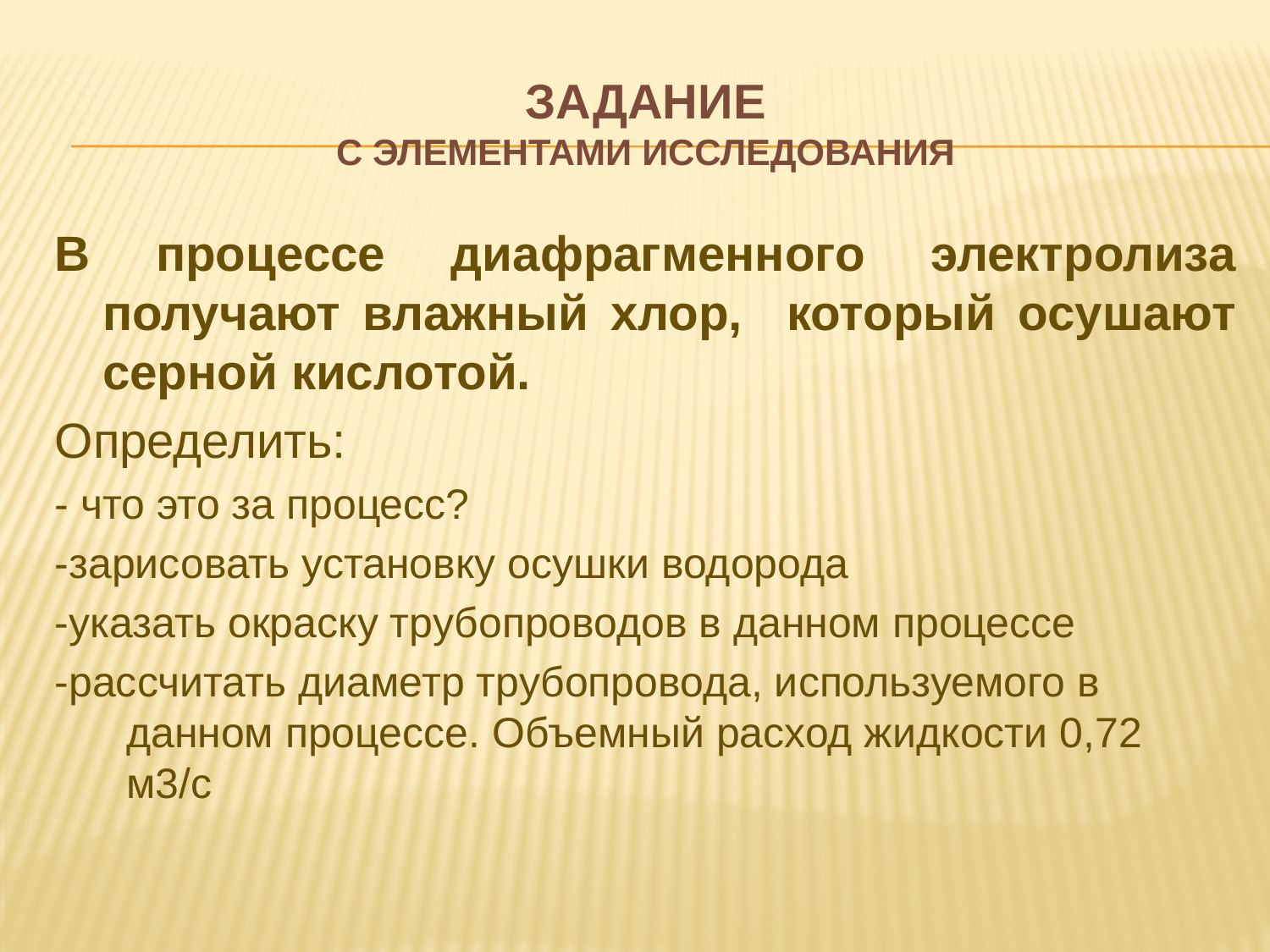

# Задание с элементами исследования
В процессе диафрагменного электролиза получают влажный хлор,  который осушают серной кислотой.
Определить:
- что это за процесс?
-зарисовать установку осушки водорода
-указать окраску трубопроводов в данном процессе
-рассчитать диаметр трубопровода, используемого в данном процессе. Объемный расход жидкости 0,72 м3/с